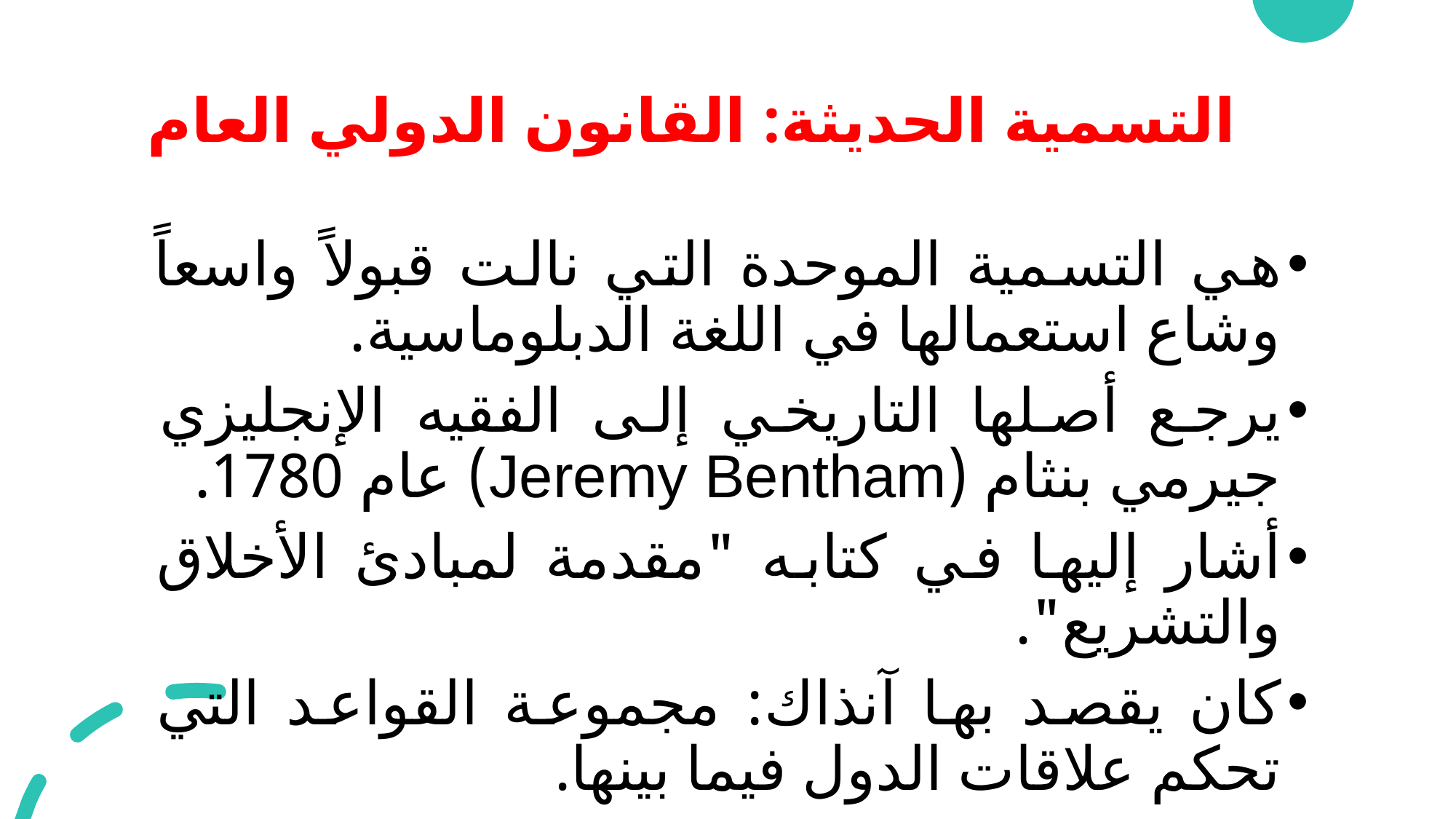

# التسمية الحديثة: القانون الدولي العام
هي التسمية الموحدة التي نالت قبولاً واسعاً وشاع استعمالها في اللغة الدبلوماسية.
يرجع أصلها التاريخي إلى الفقيه الإنجليزي جيرمي بنثام (Jeremy Bentham) عام 1780.
أشار إليها في كتابه "مقدمة لمبادئ الأخلاق والتشريع".
كان يقصد بها آنذاك: مجموعة القواعد التي تحكم علاقات الدول فيما بينها.